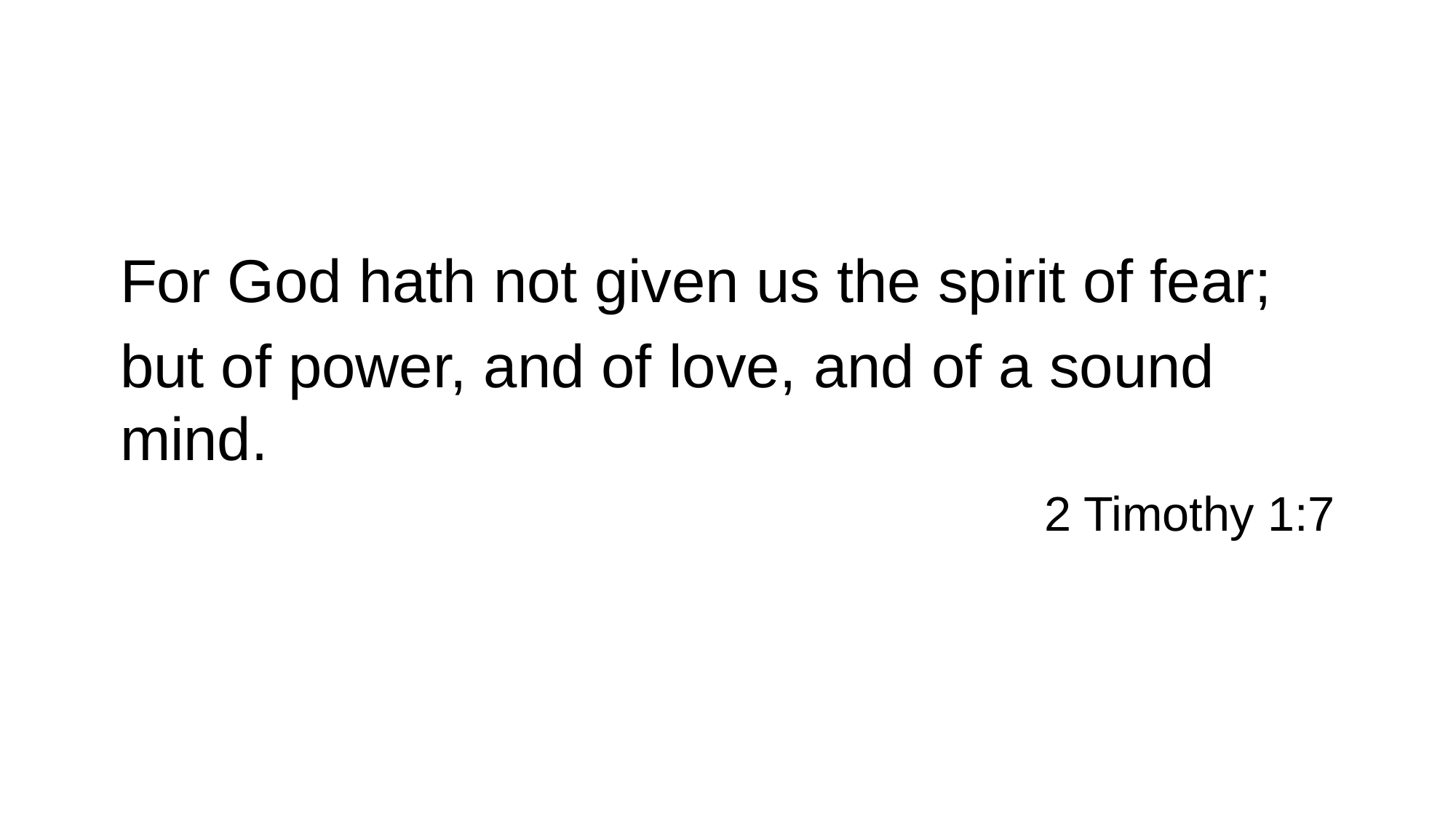

For God hath not given us the spirit of fear;
but of power, and of love, and of a sound mind.
2 Timothy 1:7